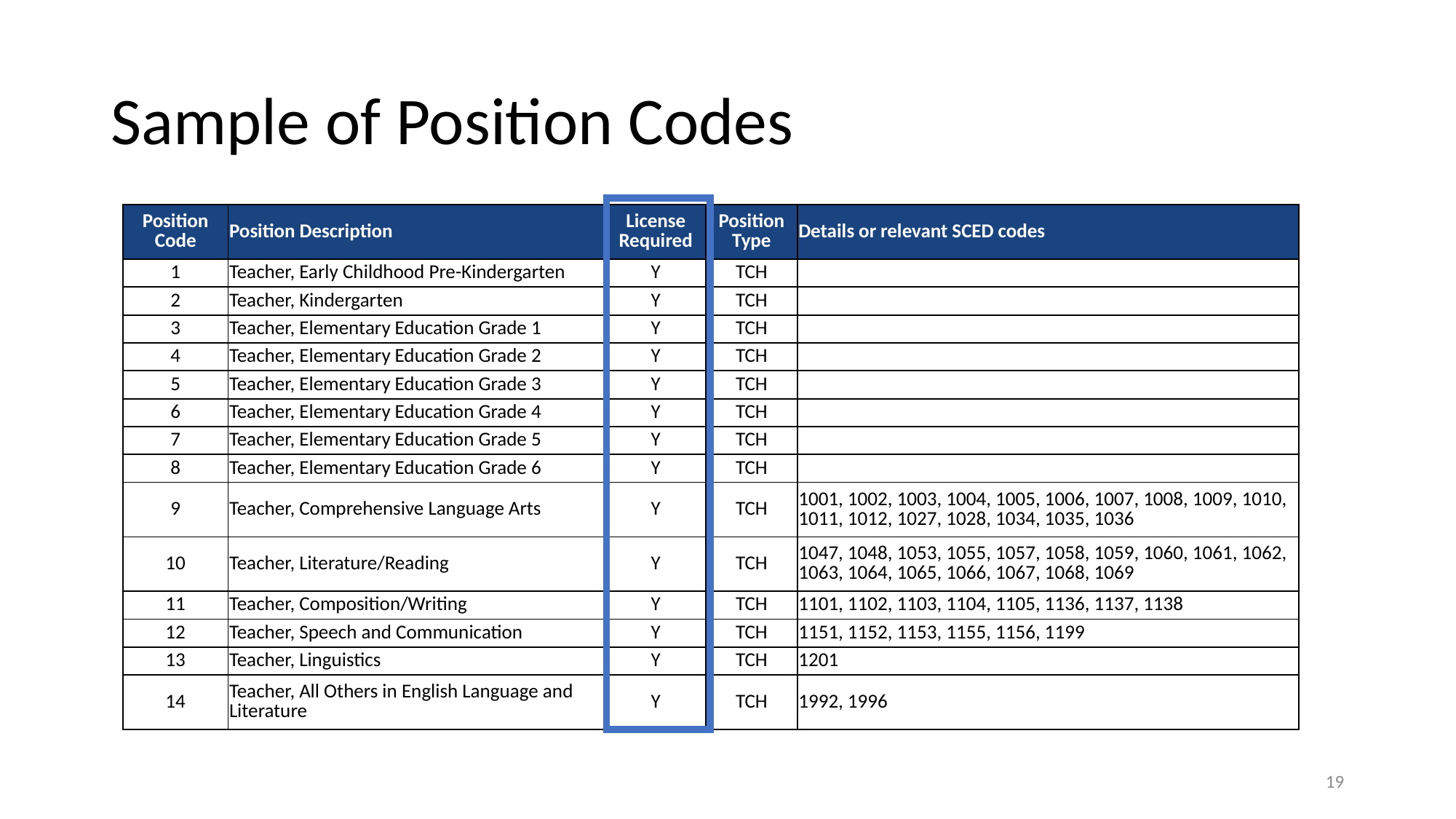

# Sample of Position Codes

| Position Code | Position Description | License Required | Position Type | Details or relevant SCED codes |
| --- | --- | --- | --- | --- |
| 1 | Teacher, Early Childhood Pre-Kindergarten | Y | TCH |  |
| 2 | Teacher, Kindergarten | Y | TCH |  |
| 3 | Teacher, Elementary Education Grade 1 | Y | TCH |  |
| 4 | Teacher, Elementary Education Grade 2 | Y | TCH |  |
| 5 | Teacher, Elementary Education Grade 3 | Y | TCH |  |
| 6 | Teacher, Elementary Education Grade 4 | Y | TCH |  |
| 7 | Teacher, Elementary Education Grade 5 | Y | TCH |  |
| 8 | Teacher, Elementary Education Grade 6 | Y | TCH |  |
| 9 | Teacher, Comprehensive Language Arts | Y | TCH | 1001, 1002, 1003, 1004, 1005, 1006, 1007, 1008, 1009, 1010, 1011, 1012, 1027, 1028, 1034, 1035, 1036 |
| 10 | Teacher, Literature/Reading | Y | TCH | 1047, 1048, 1053, 1055, 1057, 1058, 1059, 1060, 1061, 1062, 1063, 1064, 1065, 1066, 1067, 1068, 1069 |
| 11 | Teacher, Composition/Writing | Y | TCH | 1101, 1102, 1103, 1104, 1105, 1136, 1137, 1138 |
| 12 | Teacher, Speech and Communication | Y | TCH | 1151, 1152, 1153, 1155, 1156, 1199 |
| 13 | Teacher, Linguistics | Y | TCH | 1201 |
| 14 | Teacher, All Others in English Language and Literature | Y | TCH | 1992, 1996 |
19